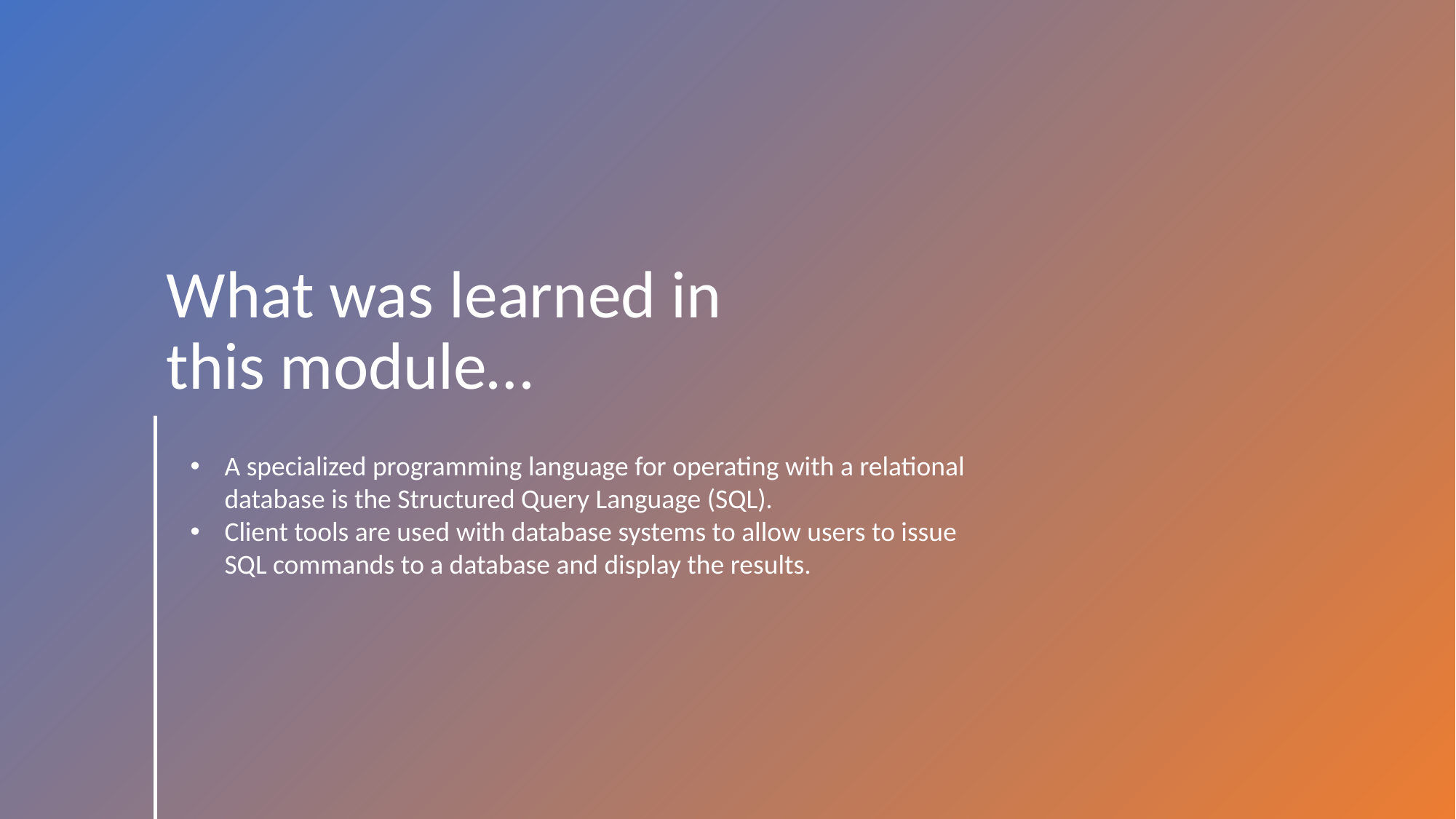

# What was learned in this module…
A specialized programming language for operating with a relational database is the Structured Query Language (SQL).
Client tools are used with database systems to allow users to issue SQL commands to a database and display the results.